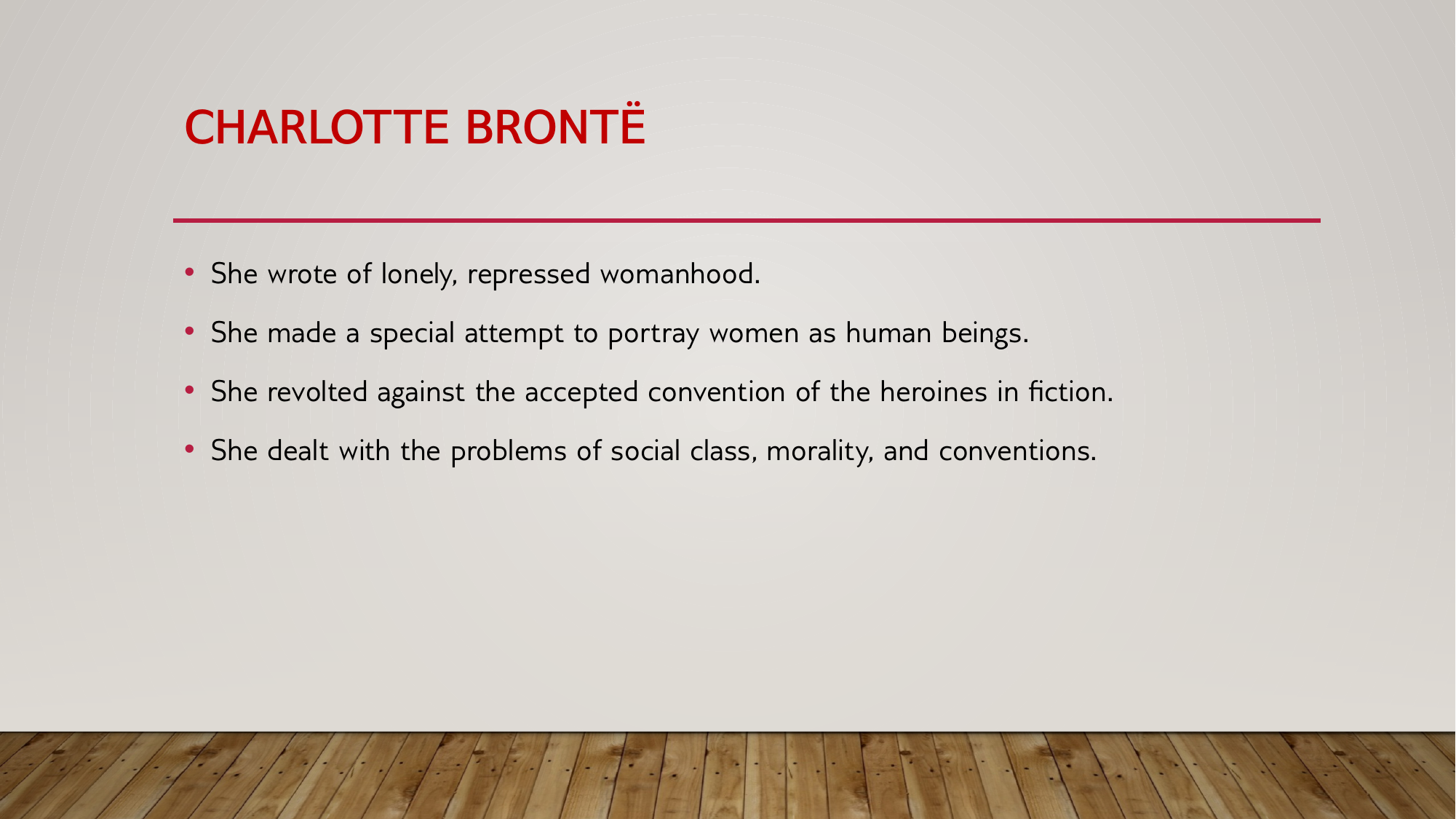

# Charlotte brontë
She wrote of lonely, repressed womanhood.
She made a special attempt to portray women as human beings.
She revolted against the accepted convention of the heroines in fiction.
She dealt with the problems of social class, morality, and conventions.